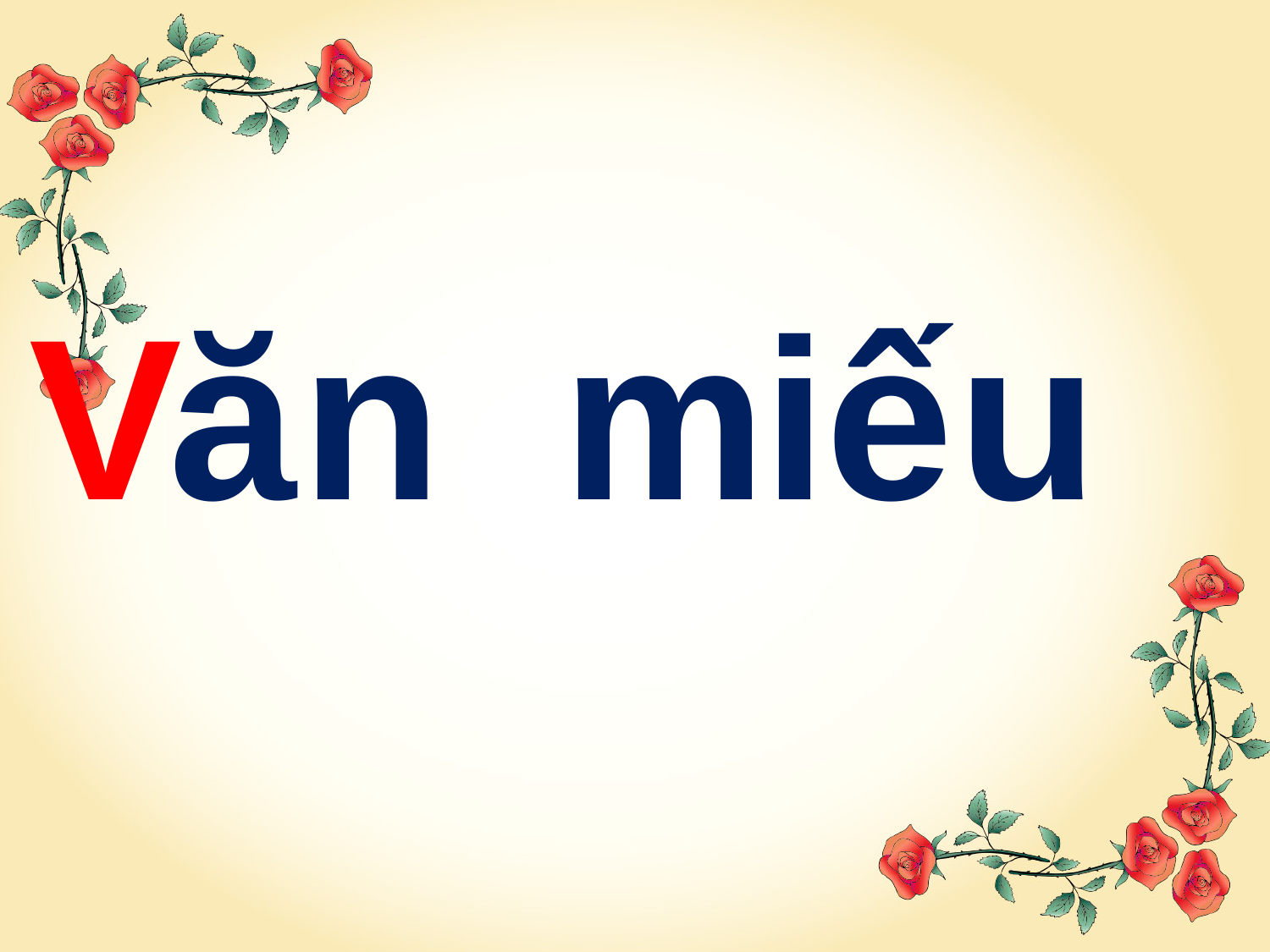

ă
n
m
i
ế
u
V